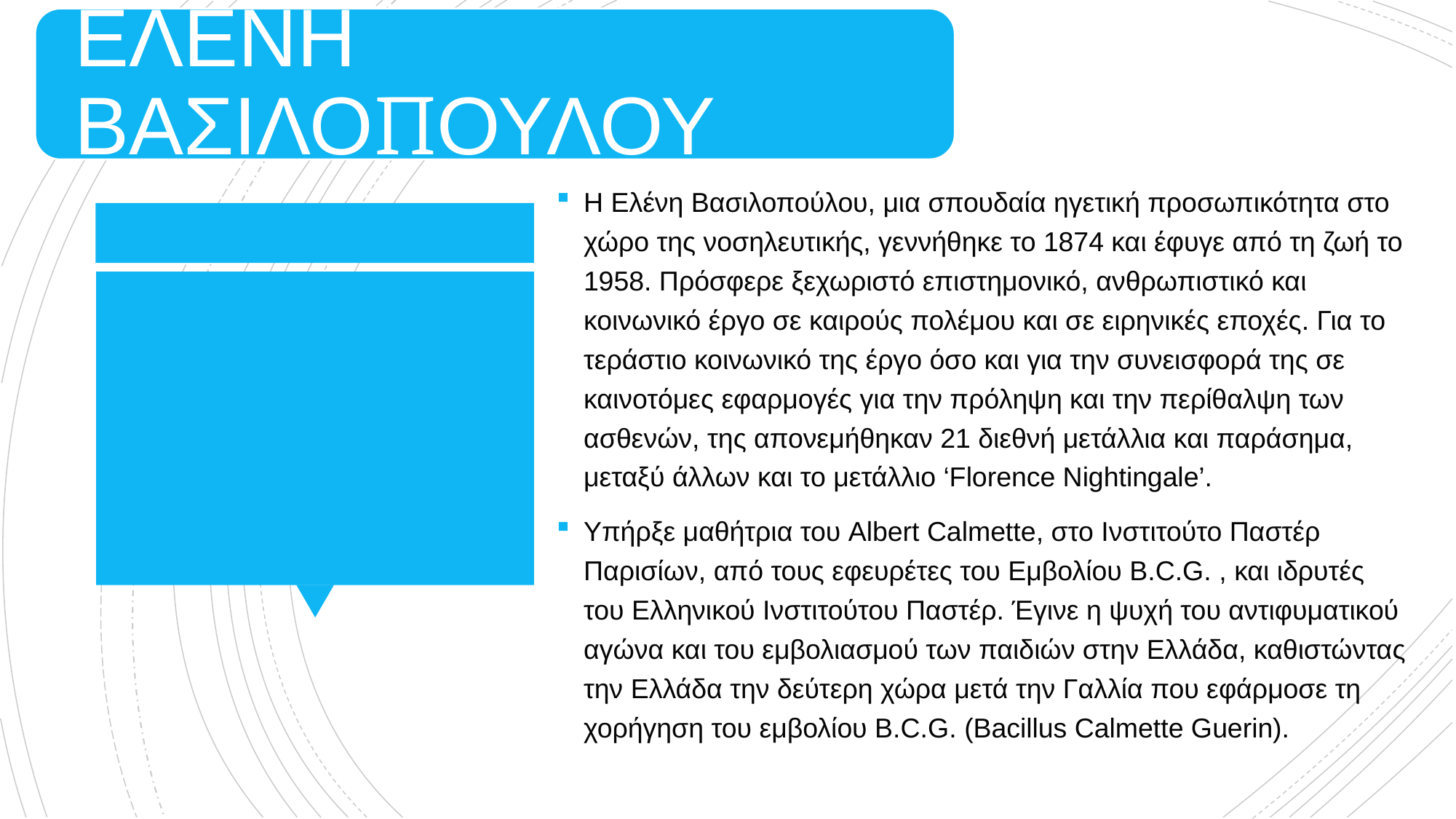

ΕΛΕΝΗ ΒΑΣΙΛΟΠΟΥΛΟΥ
Η Ελένη Βασιλοπούλου, μια σπουδαία ηγετική προσωπικότητα στο χώρο της νοσηλευτικής, γεννήθηκε το 1874 και έφυγε από τη ζωή το 1958. Πρόσφερε ξεχωριστό επιστημονικό, ανθρωπιστικό και κοινωνικό έργο σε καιρούς πολέμου και σε ειρηνικές εποχές. Για το τεράστιο κοινωνικό της έργο όσο και για την συνεισφορά της σε καινοτόμες εφαρμογές για την πρόληψη και την περίθαλψη των ασθενών, της απονεμήθηκαν 21 διεθνή μετάλλια και παράσημα, μεταξύ άλλων και το μετάλλιο ‘Florence Nightingale’.
Υπήρξε μαθήτρια του Albert Calmette, στο Ινστιτούτο Παστέρ Παρισίων, από τους εφευρέτες του Εμβολίου B.C.G. , και ιδρυτές του Ελληνικού Ινστιτούτου Παστέρ. Έγινε η ψυχή του αντιφυματικού αγώνα και του εμβολιασμού των παιδιών στην Ελλάδα, καθιστώντας την Ελλάδα την δεύτερη χώρα μετά την Γαλλία που εφάρμοσε τη χορήγηση του εμβολίου B.C.G. (Bacillus Calmette Guerin).